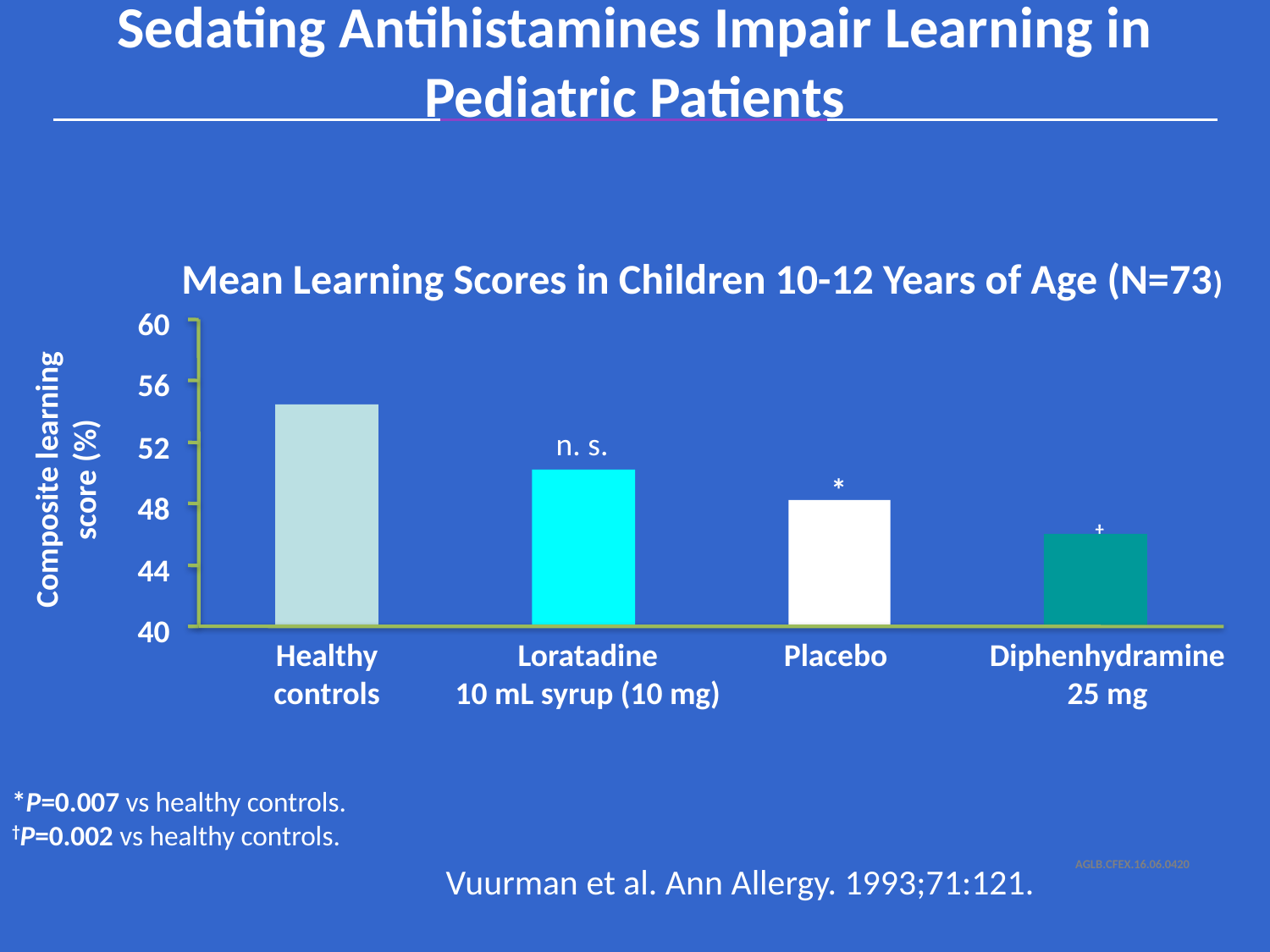

Sedating Antihistamines Impair Learning in Pediatric Patients
Mean Learning Scores in Children 10-12 Years of Age (N=73)

60

56

52

48

44

40

n. s.
Composite learning score (%)
*
†
Placebo
Healthy
controls
Loratadine
10 mL syrup (10 mg)
Diphenhydramine
25 mg
*P=0.007 vs healthy controls.
†P=0.002 vs healthy controls.
	                                                                   Vuurman et al. Ann Allergy. 1993;71:121.